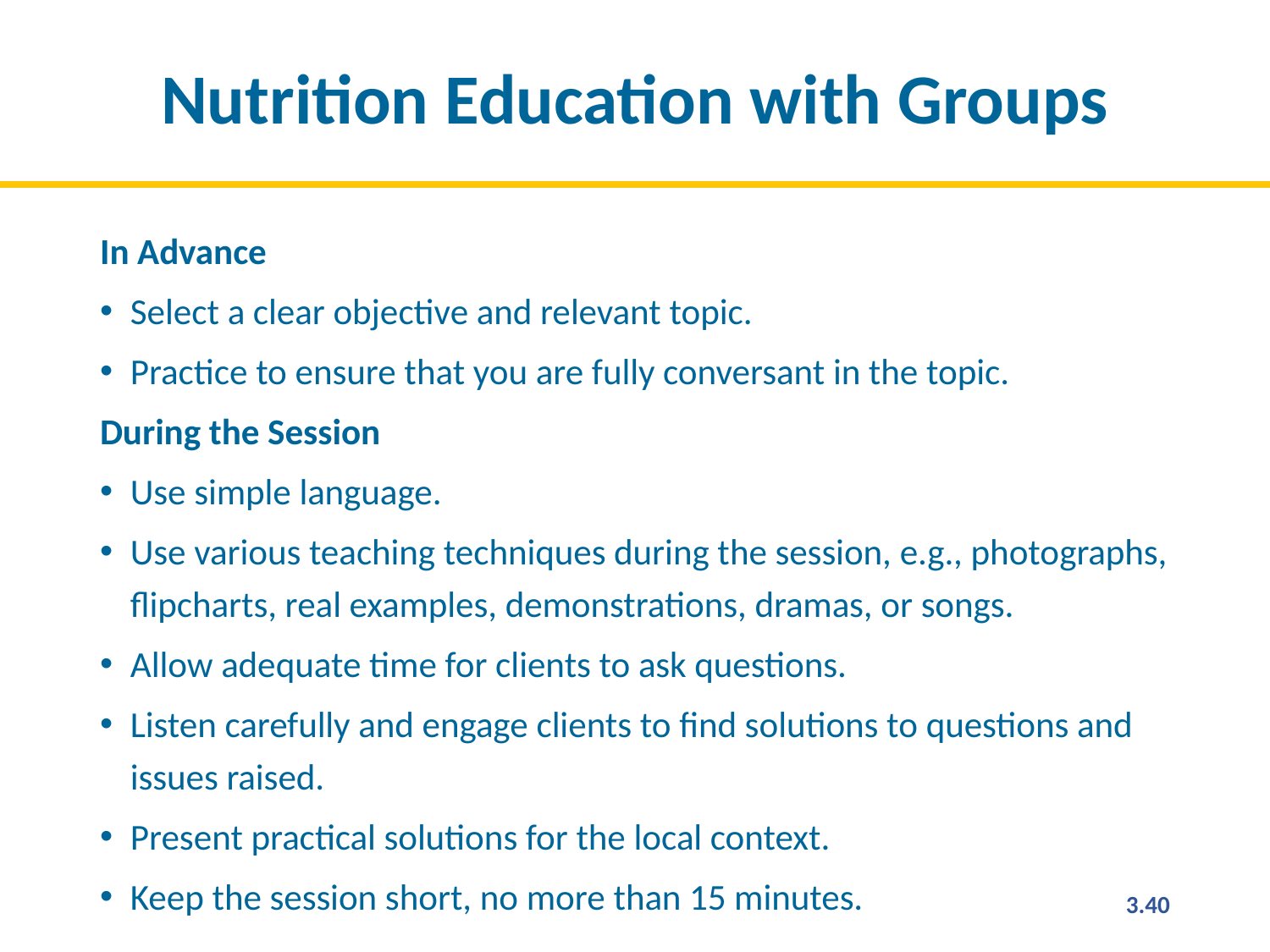

# Nutrition Education with Groups
In Advance
Select a clear objective and relevant topic.
Practice to ensure that you are fully conversant in the topic.
During the Session
Use simple language.
Use various teaching techniques during the session, e.g., photographs, flipcharts, real examples, demonstrations, dramas, or songs.
Allow adequate time for clients to ask questions.
Listen carefully and engage clients to find solutions to questions and issues raised.
Present practical solutions for the local context.
Keep the session short, no more than 15 minutes.
3.40